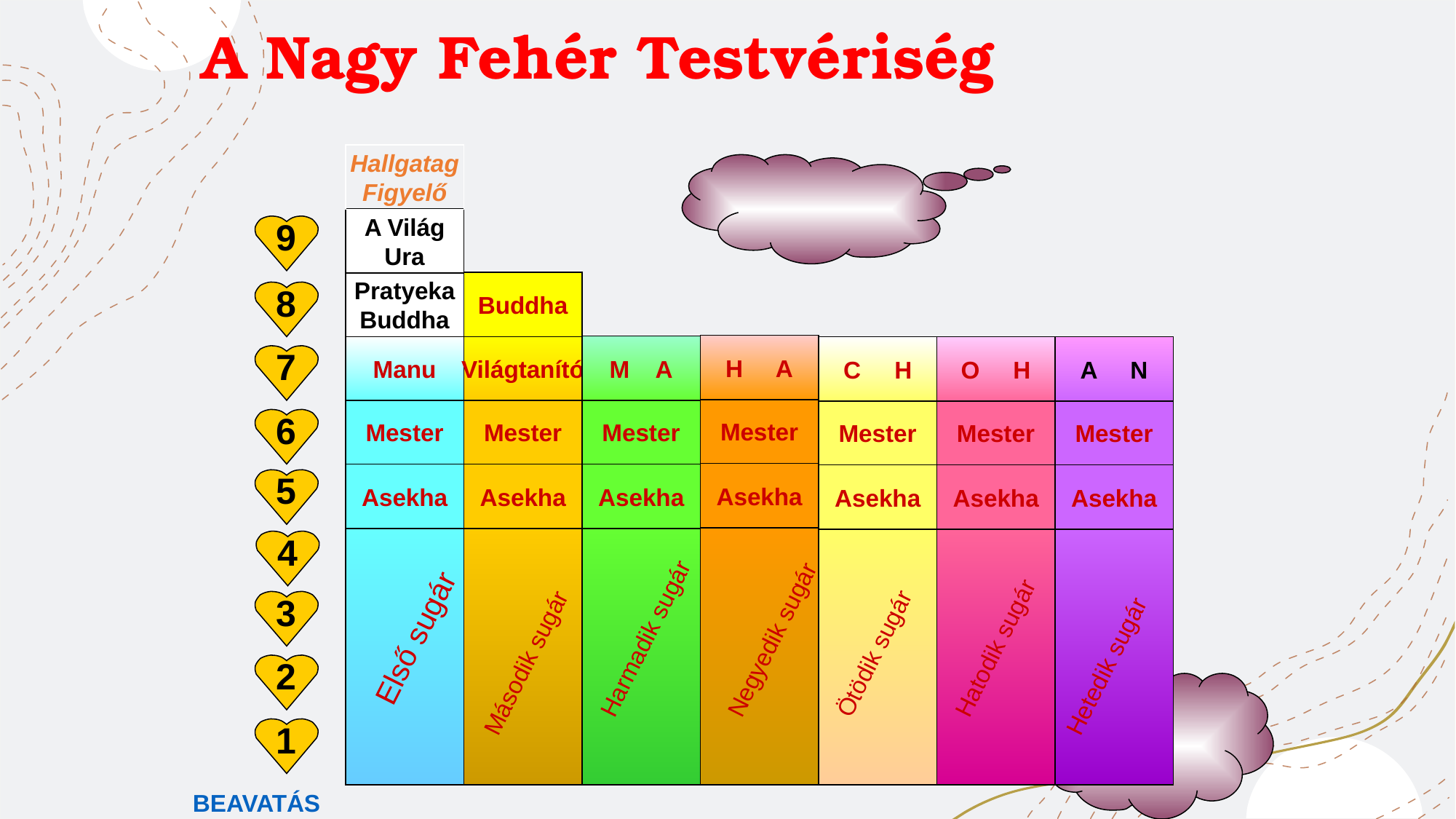

# A Nagy Fehér Testvériség
Hallgatag
Figyelő

A Világ
Ura
9
Pratyeka
Buddha
Buddha
8
H     A
Manu
Világtanító
M    A
C     H
O     H
A     N
7
Mester
Mester
Mester
Mester
Mester
Mester
Mester
6
Asekha
Asekha
Asekha
Asekha
Asekha
Asekha
Asekha
5

4
3
  Első sugár
Harmadik sugár
Negyedik sugár
Ötödik sugár
Hatodik sugár
Második sugár
Hetedik sugár
2

1
BEAVATÁS